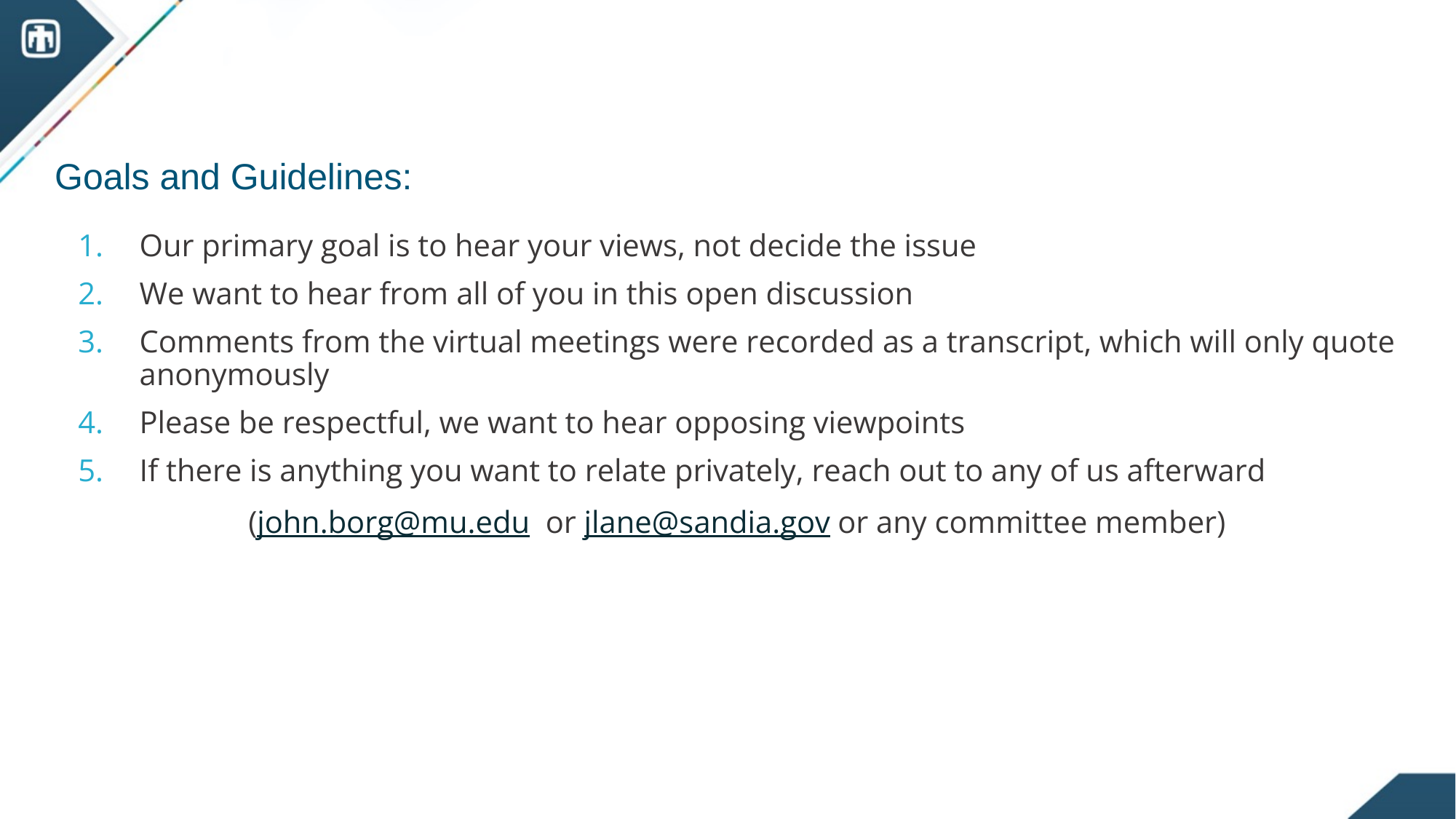

# Goals and Guidelines:
Our primary goal is to hear your views, not decide the issue
We want to hear from all of you in this open discussion
Comments from the virtual meetings were recorded as a transcript, which will only quote anonymously
Please be respectful, we want to hear opposing viewpoints
If there is anything you want to relate privately, reach out to any of us afterward
(john.borg@mu.edu  or jlane@sandia.gov or any committee member)